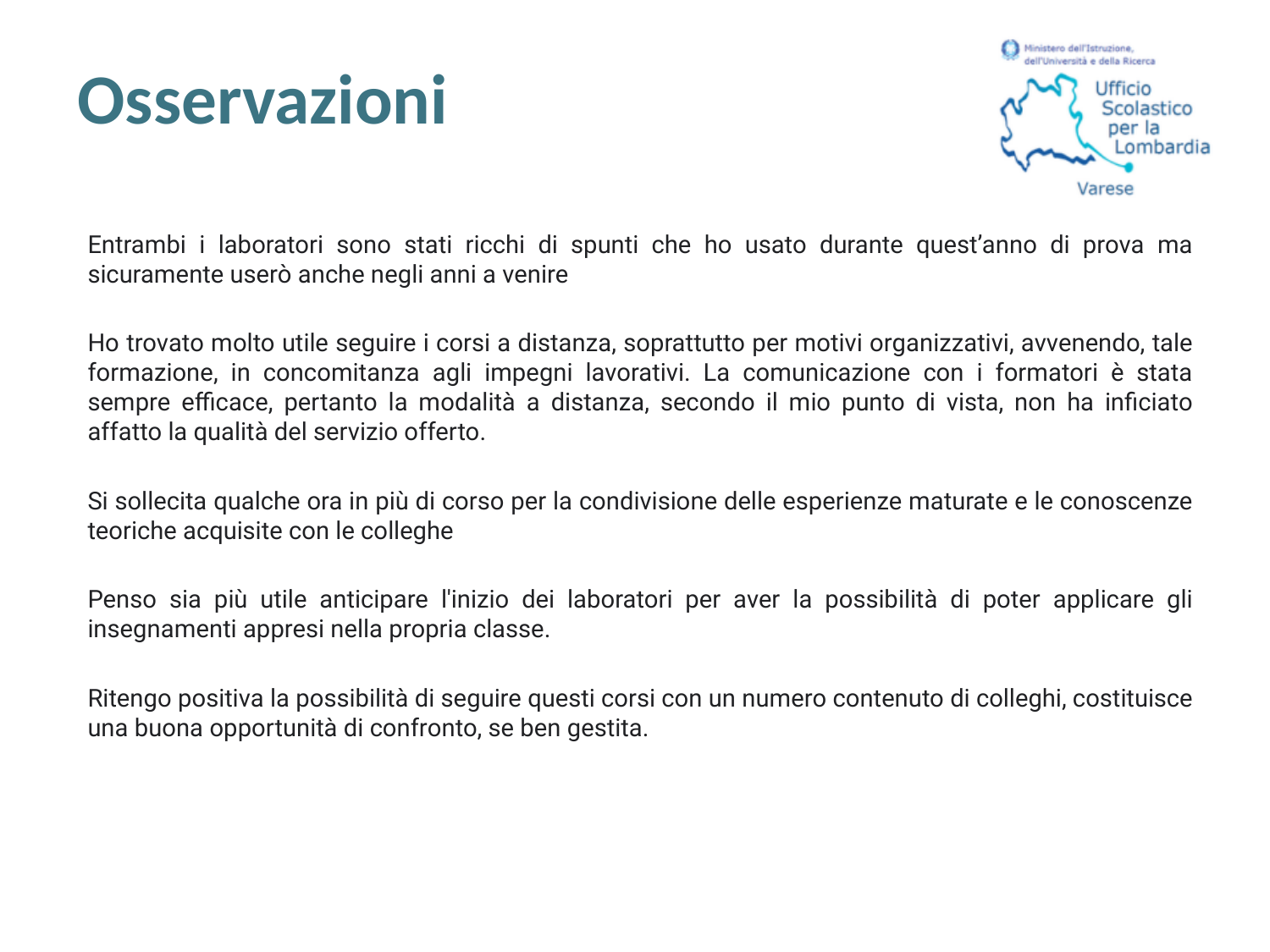

# Osservazioni
Entrambi i laboratori sono stati ricchi di spunti che ho usato durante quest’anno di prova ma sicuramente userò anche negli anni a venire

Ho trovato molto utile seguire i corsi a distanza, soprattutto per motivi organizzativi, avvenendo, tale formazione, in concomitanza agli impegni lavorativi. La comunicazione con i formatori è stata sempre efficace, pertanto la modalità a distanza, secondo il mio punto di vista, non ha inficiato affatto la qualità del servizio offerto.

Si sollecita qualche ora in più di corso per la condivisione delle esperienze maturate e le conoscenze teoriche acquisite con le colleghe

Penso sia più utile anticipare l'inizio dei laboratori per aver la possibilità di poter applicare gli insegnamenti appresi nella propria classe.

Ritengo positiva la possibilità di seguire questi corsi con un numero contenuto di colleghi, costituisce una buona opportunità di confronto, se ben gestita.